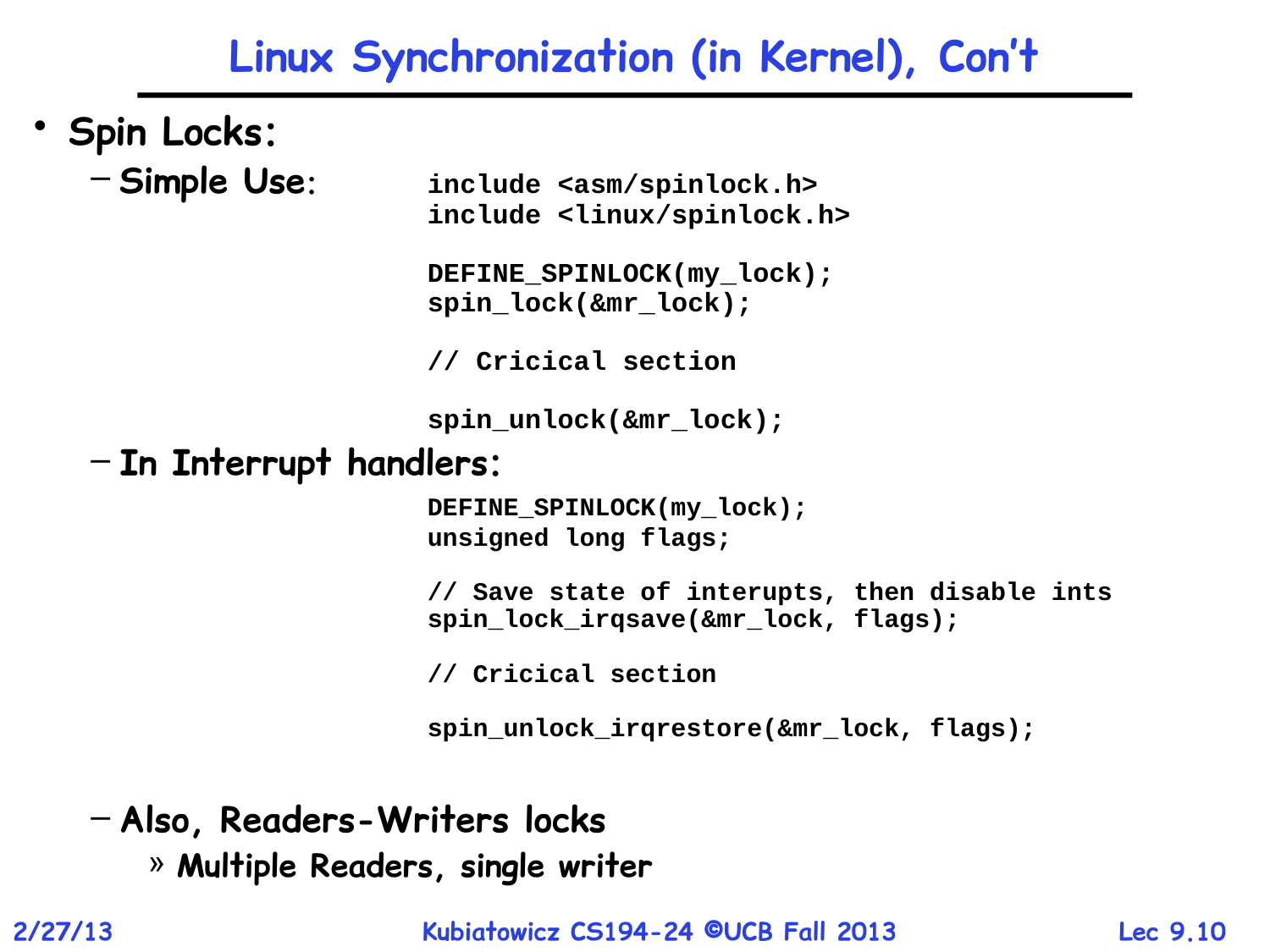

# Linux Synchronization (in Kernel), Con’t
Spin Locks:
Simple Use: 	include <asm/spinlock.h>
		include <linux/spinlock.h>
		DEFINE_SPINLOCK(my_lock);
		spin_lock(&mr_lock);
		// Cricical section
		spin_unlock(&mr_lock);
In Interrupt handlers:
		DEFINE_SPINLOCK(my_lock);
		unsigned long flags;
		// Save state of interupts, then disable ints
		spin_lock_irqsave(&mr_lock, flags);
		// Cricical section
		spin_unlock_irqrestore(&mr_lock, flags);

Also, Readers-Writers locks
Multiple Readers, single writer